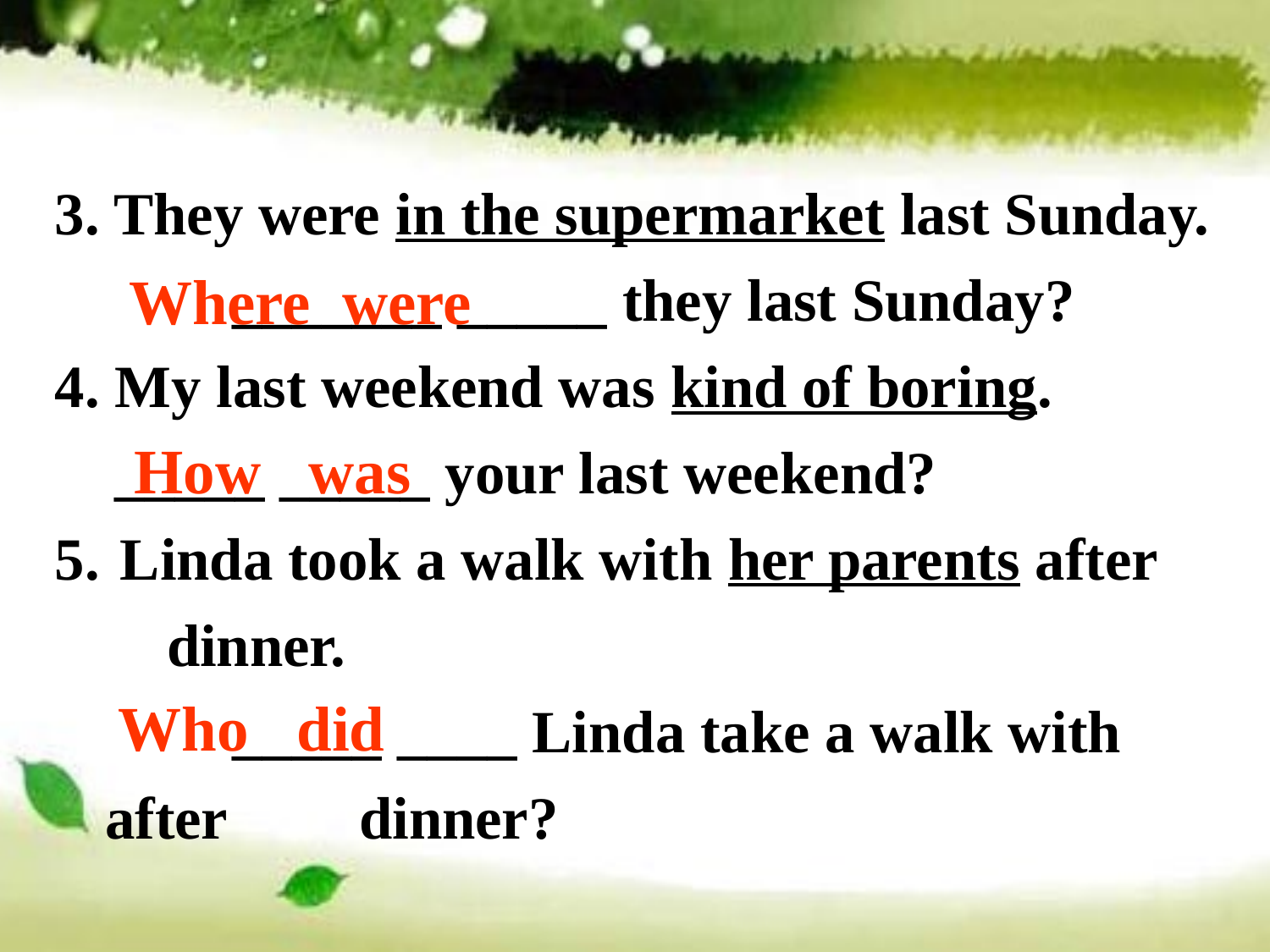

3. They were in the supermarket last Sunday.
   		_______ _____ they last Sunday?
4. My last weekend was kind of boring.
    _____ _____ your last weekend?
 Linda took a walk with her parents after 	dinner.
    	_____ ____ Linda take a walk with after 	dinner?
Where  were
 How   was
Who   did